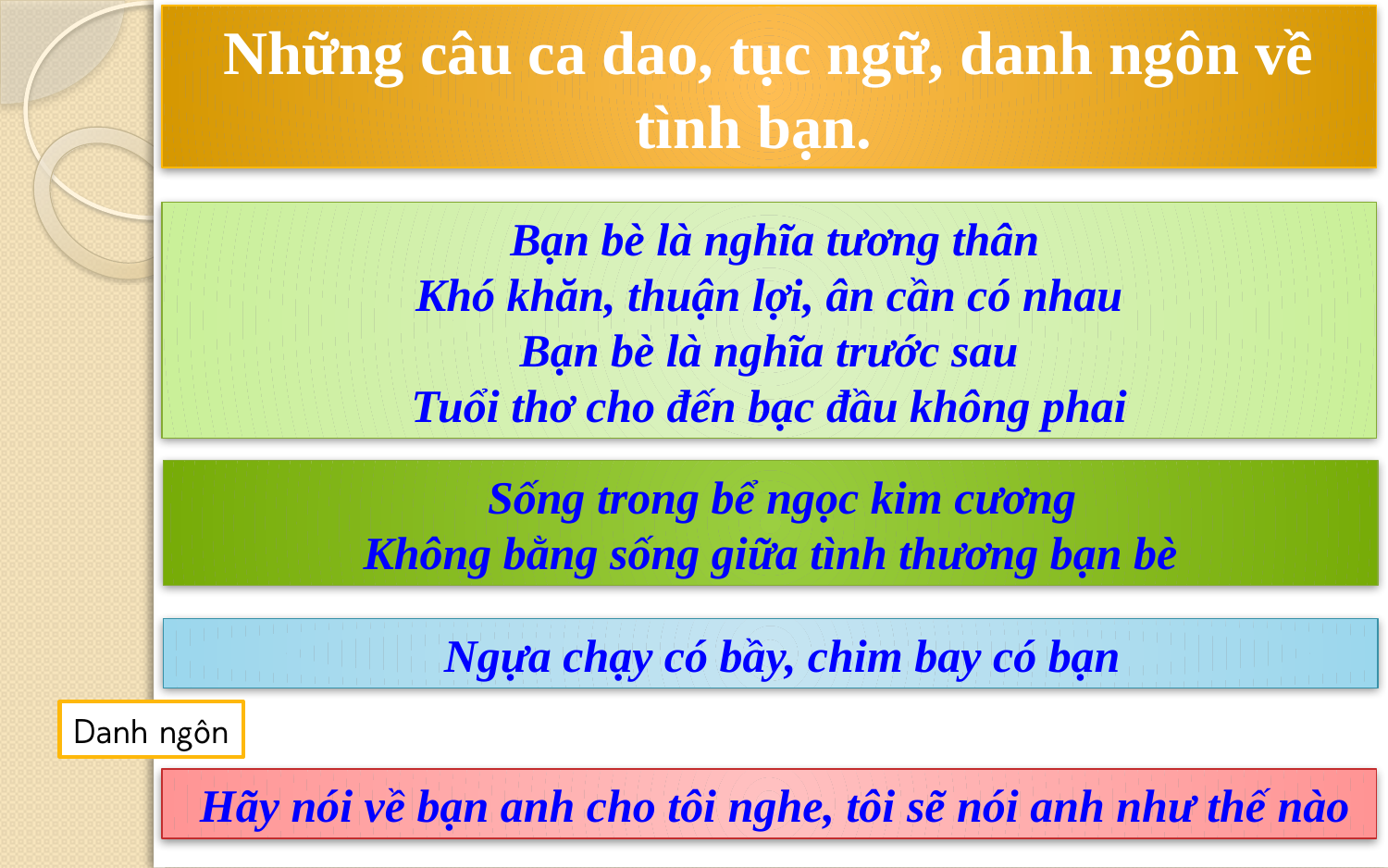

Những câu ca dao, tục ngữ, danh ngôn về tình bạn.
  Bạn bè là nghĩa tương thân
Khó khăn, thuận lợi, ân cần có nhau
Bạn bè là nghĩa trước sau
Tuổi thơ cho đến bạc đầu không phai
  Sống trong bể ngọc kim cương
Không bằng sống giữa tình thương bạn bè
  Ngựa chạy có bầy, chim bay có bạn
Danh ngôn
  Hãy nói về bạn anh cho tôi nghe, tôi sẽ nói anh như thế nào